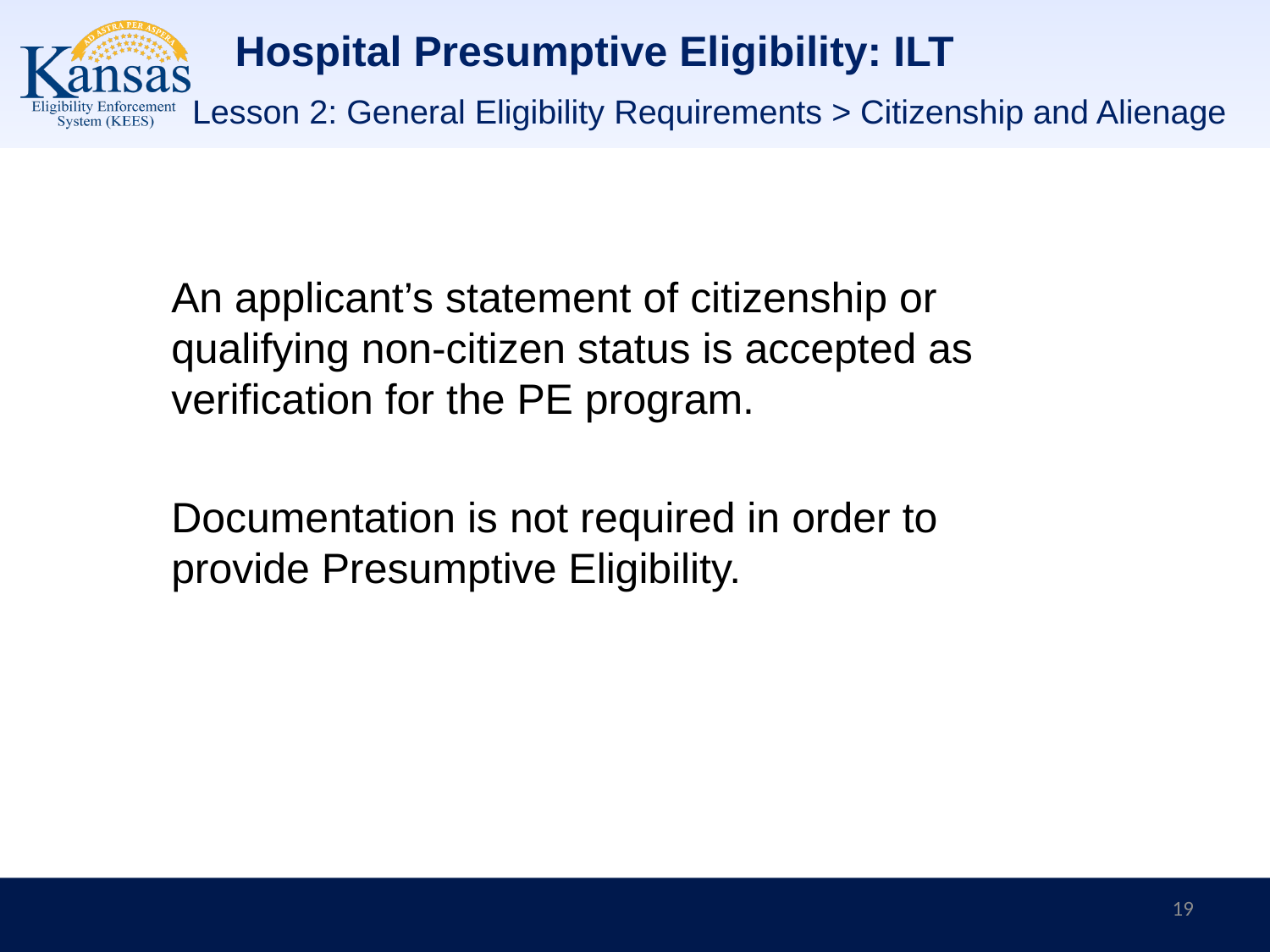

# Hospital Presumptive Eligibility: ILT
Lesson 2: General Eligibility Requirements > Citizenship and Alienage
An applicant’s statement of citizenship or qualifying non-citizen status is accepted as verification for the PE program.

Documentation is not required in order to provide Presumptive Eligibility.

19